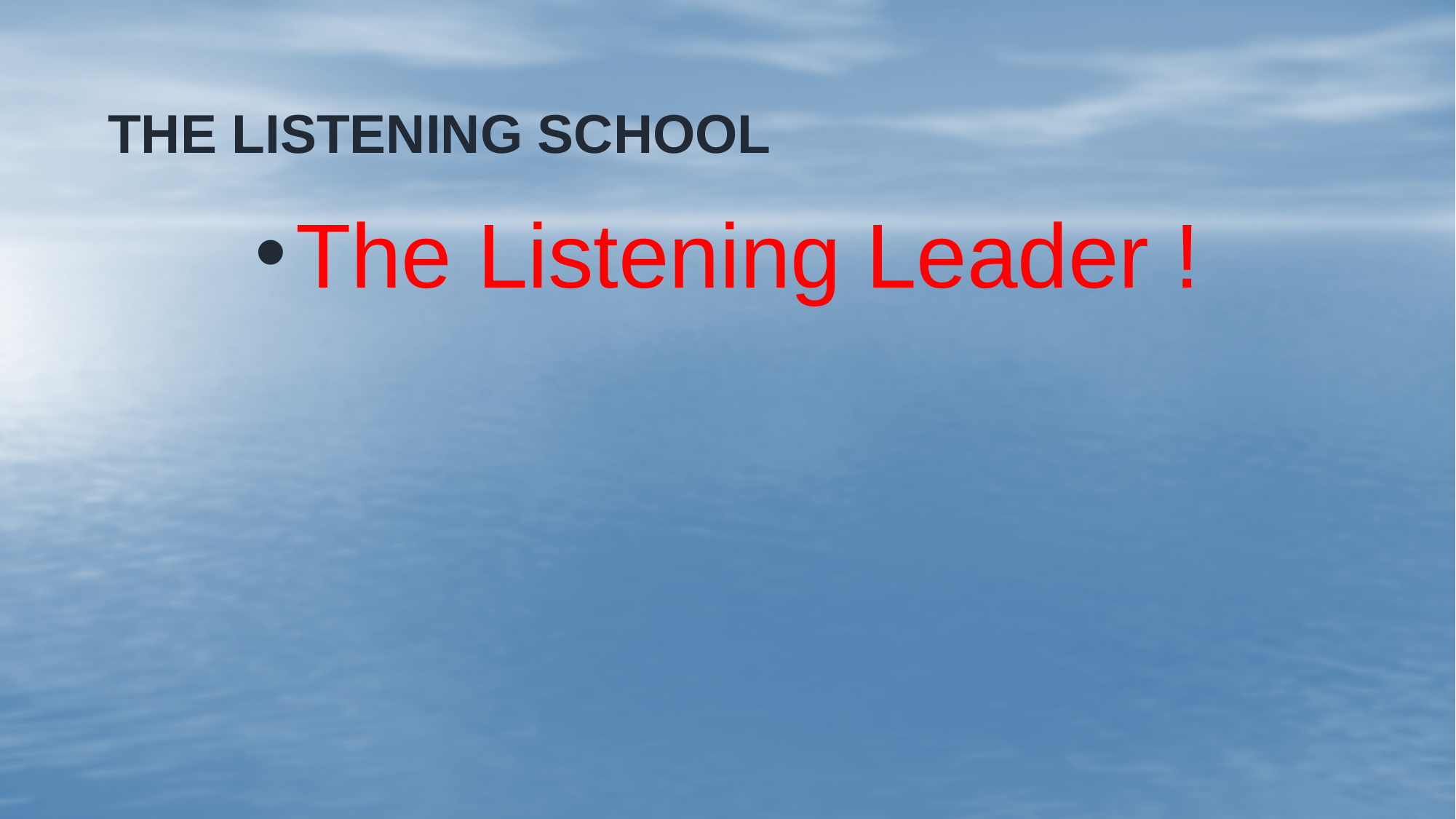

# THE LISTENING SCHOOL
The Listening Leader !